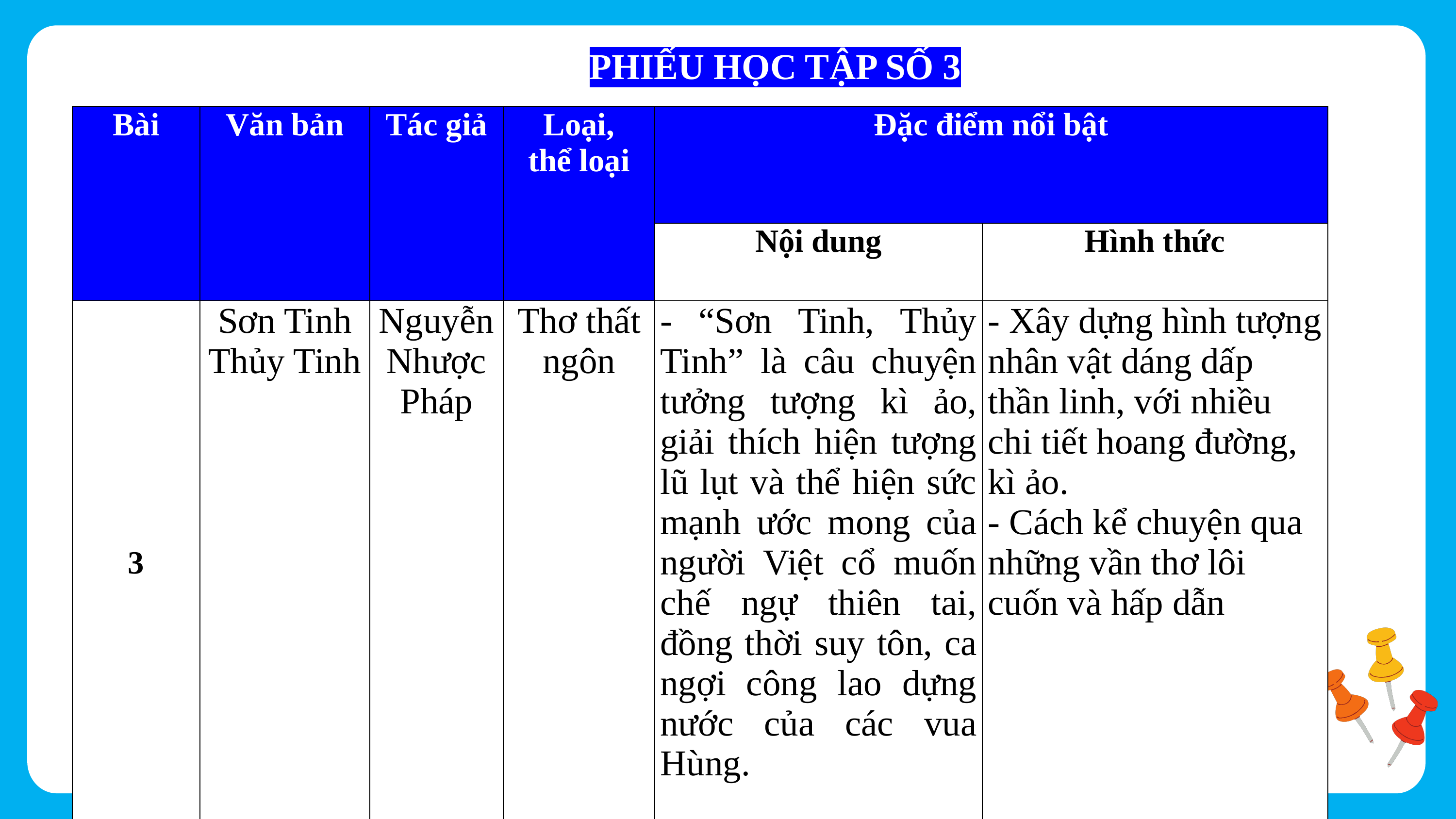

PHIẾU HỌC TẬP SỐ 3
| Bài | Văn bản | Tác giả | Loại, thể loại | Đặc điểm nổi bật |  |
| --- | --- | --- | --- | --- | --- |
|  |  |  |  | Nội dung | Hình thức |
| 3 | Sơn Tinh Thủy Tinh | Nguyễn Nhược Pháp | Thơ thất ngôn | - “Sơn Tinh, Thủy Tinh” là câu chuyện tưởng tượng kì ảo, giải thích hiện tượng lũ lụt và thể hiện sức mạnh ước mong của người Việt cổ muốn chế ngự thiên tai, đồng thời suy tôn, ca ngợi công lao dựng nước của các vua Hùng. | - Xây dựng hình tượng nhân vật dáng dấp thần linh, với nhiều chi tiết hoang đường, kì ảo.  - Cách kể chuyện qua những vần thơ lôi cuốn và hấp dẫn |